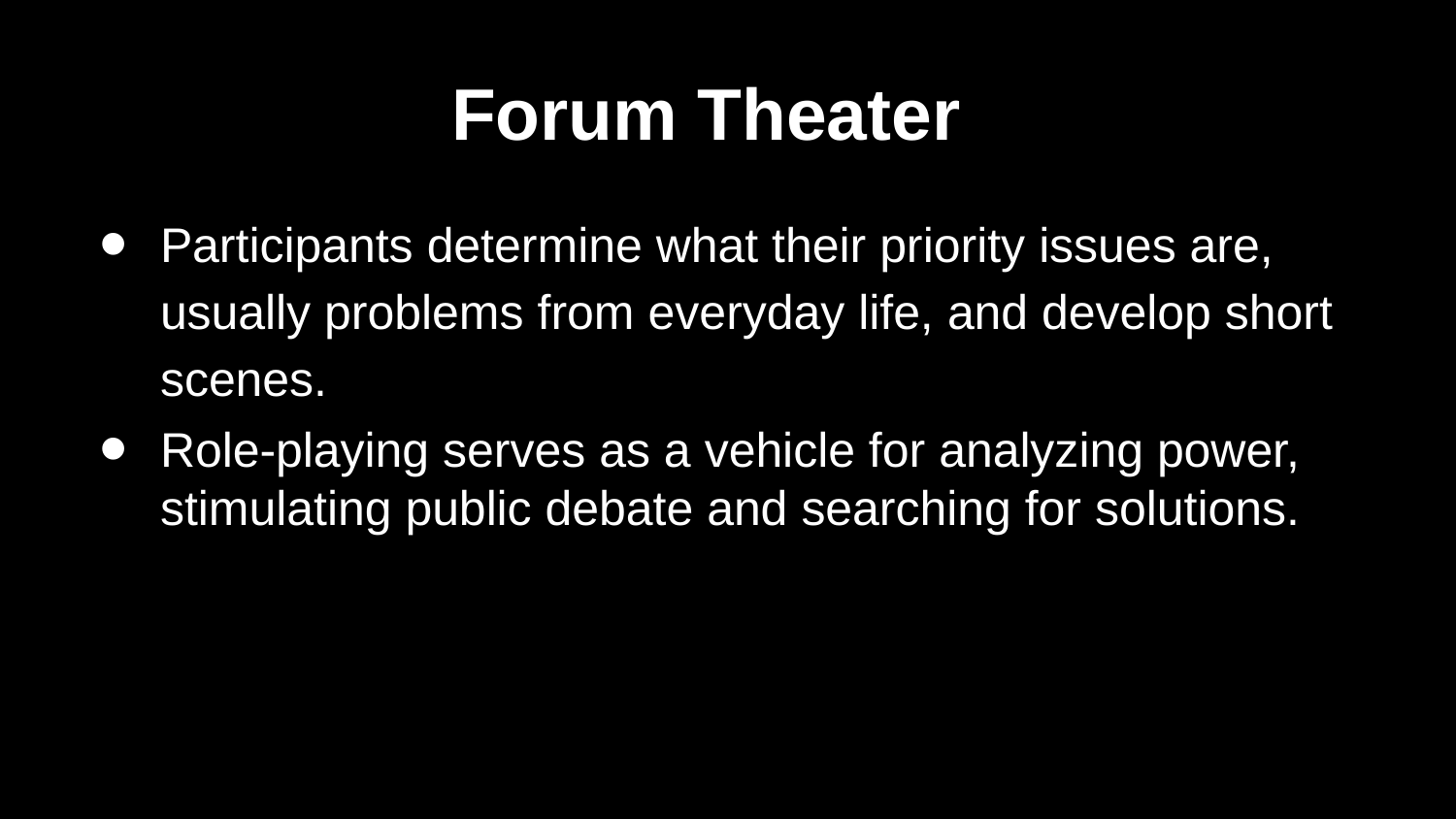

# Forum Theater
Participants determine what their priority issues are, usually problems from everyday life, and develop short scenes.
Role-playing serves as a vehicle for analyzing power, stimulating public debate and searching for solutions.